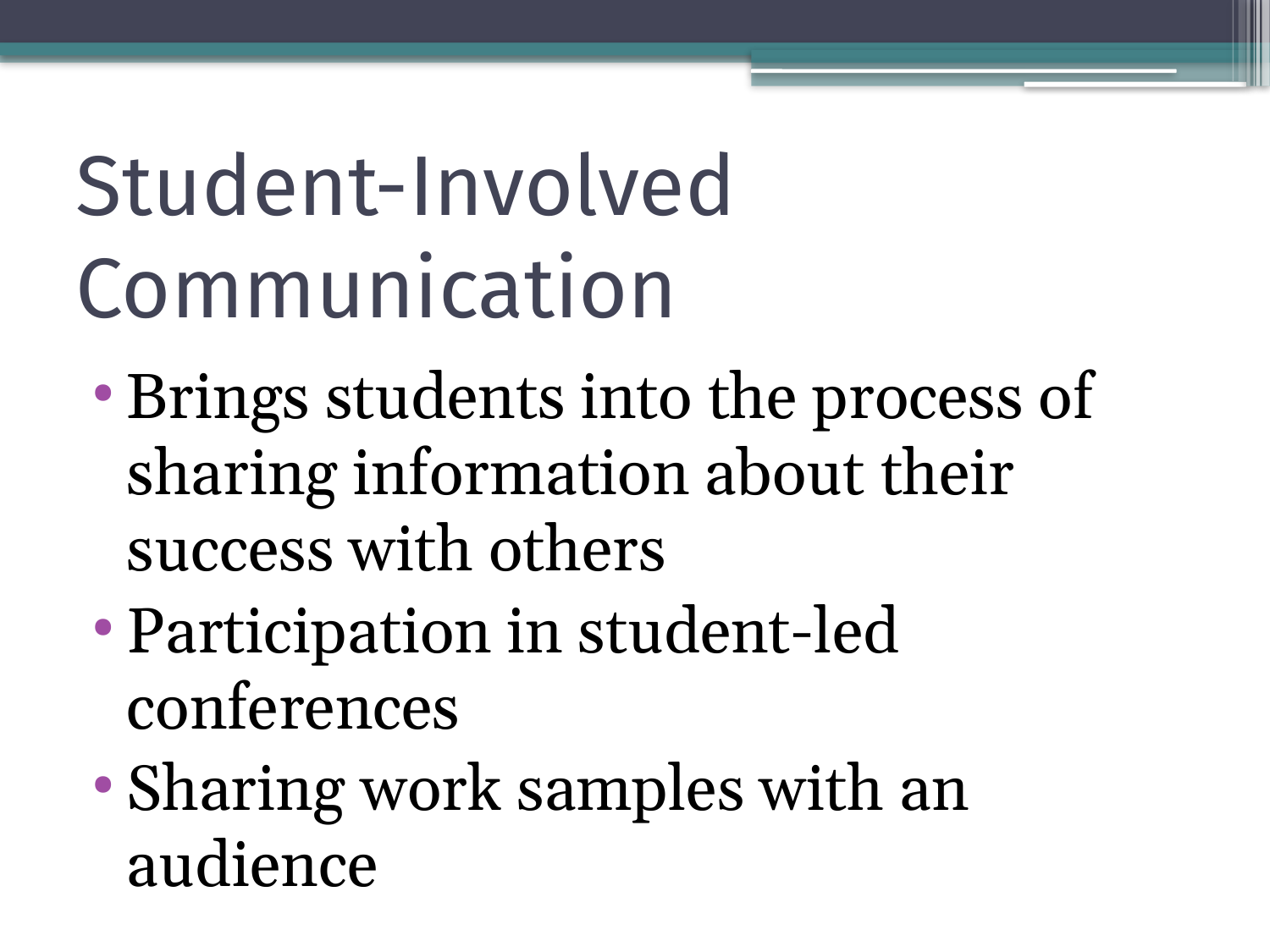

# Student-Involved Communication
Brings students into the process of sharing information about their success with others
Participation in student-led conferences
Sharing work samples with an audience